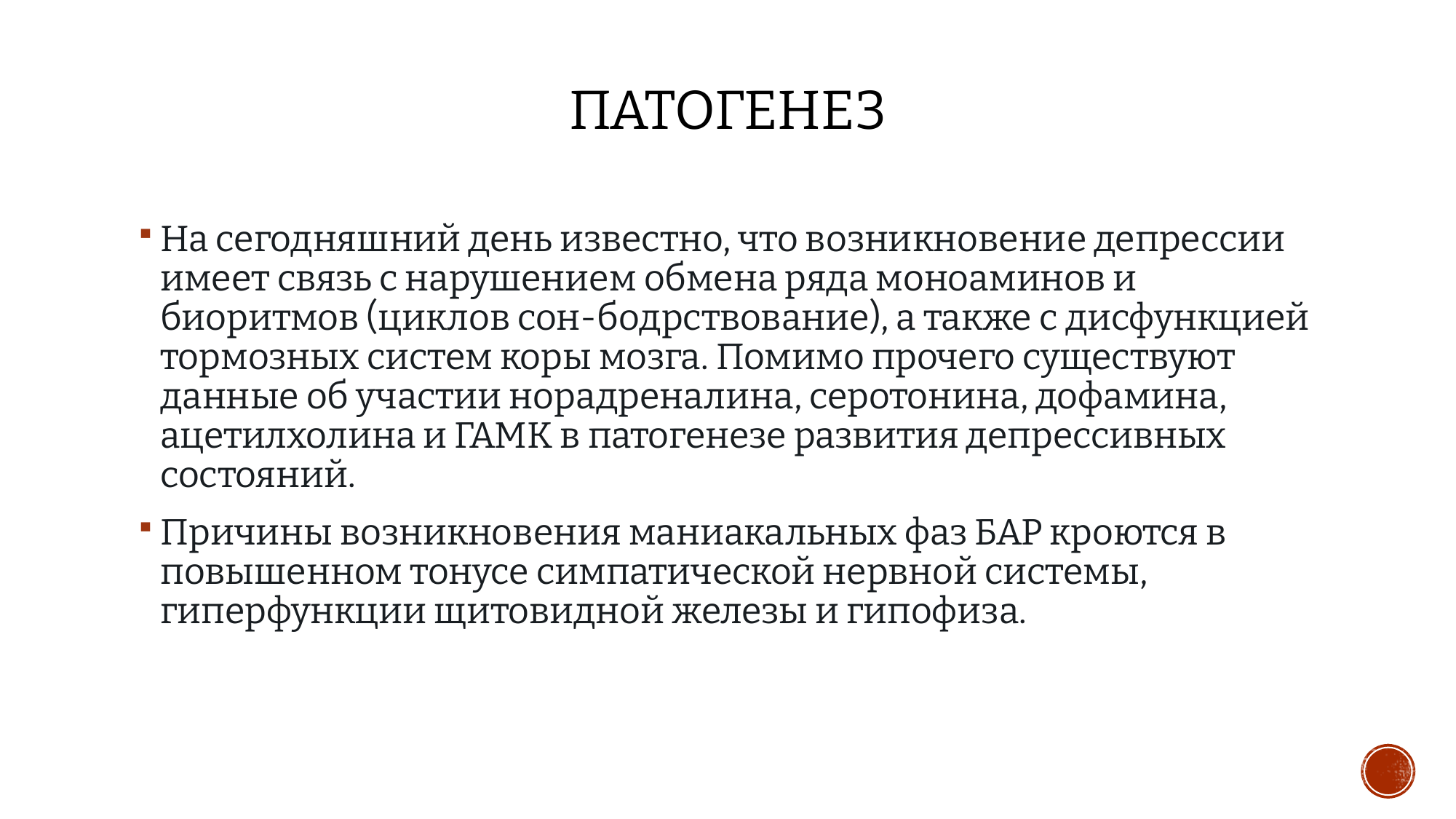

# Патогенез
На сегодняшний день известно, что возникновение депрессии имеет связь с нарушением обмена ряда моноаминов и биоритмов (циклов сон-бодрствование), а также с дисфункцией тормозных систем коры мозга. Помимо прочего существуют данные об участии норадреналина, серотонина, дофамина, ацетилхолина и ГАМК в патогенезе развития депрессивных состояний.
Причины возникновения маниакальных фаз БАР кроются в повышенном тонусе симпатической нервной системы, гиперфункции щитовидной железы и гипофиза.